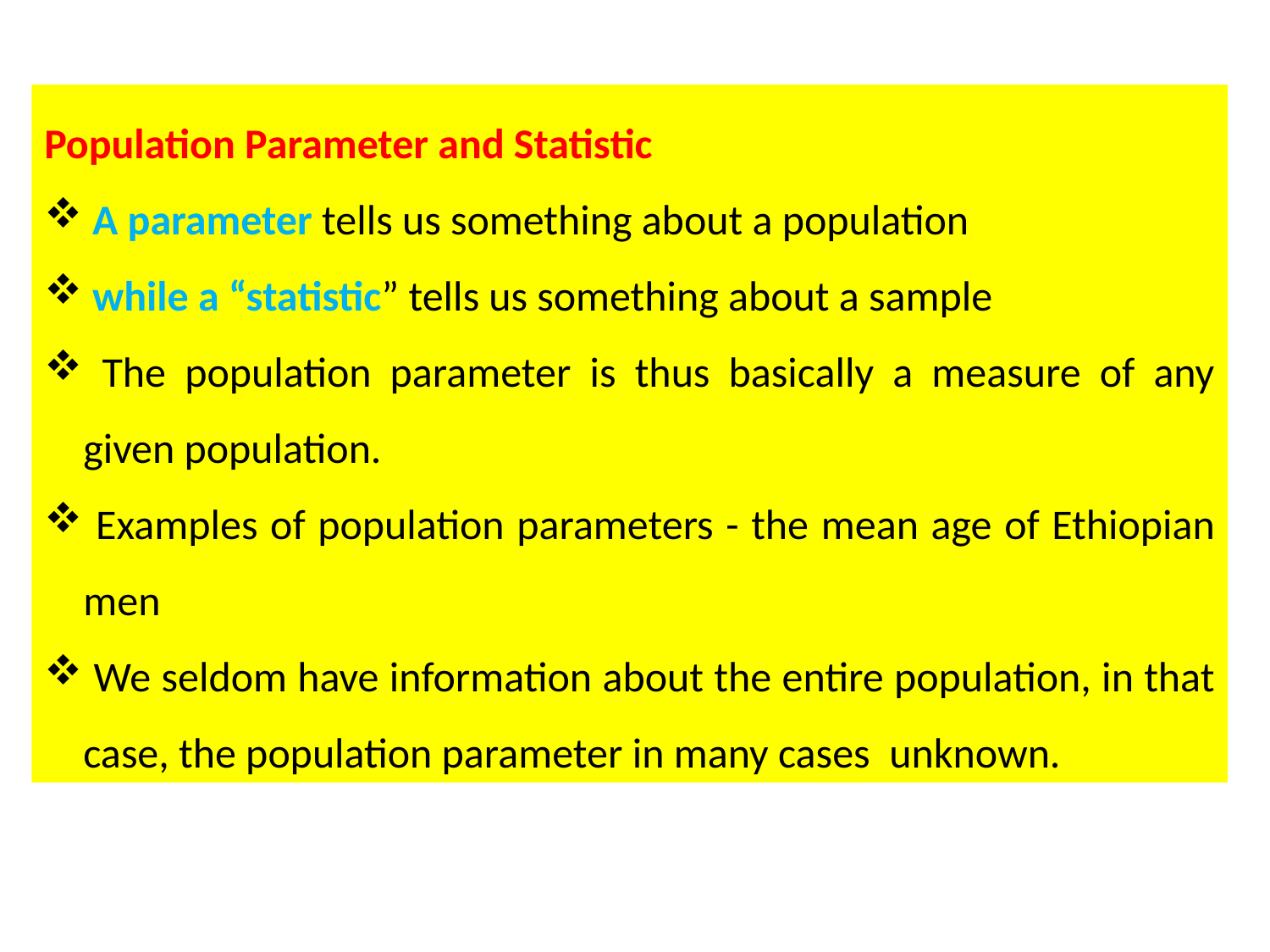

Population Parameter and Statistic
 A parameter tells us something about a population
 while a “statistic” tells us something about a sample
 The population parameter is thus basically a measure of any given population.
 Examples of population parameters - the mean age of Ethiopian men
 We seldom have information about the entire population, in that case, the population parameter in many cases  unknown.